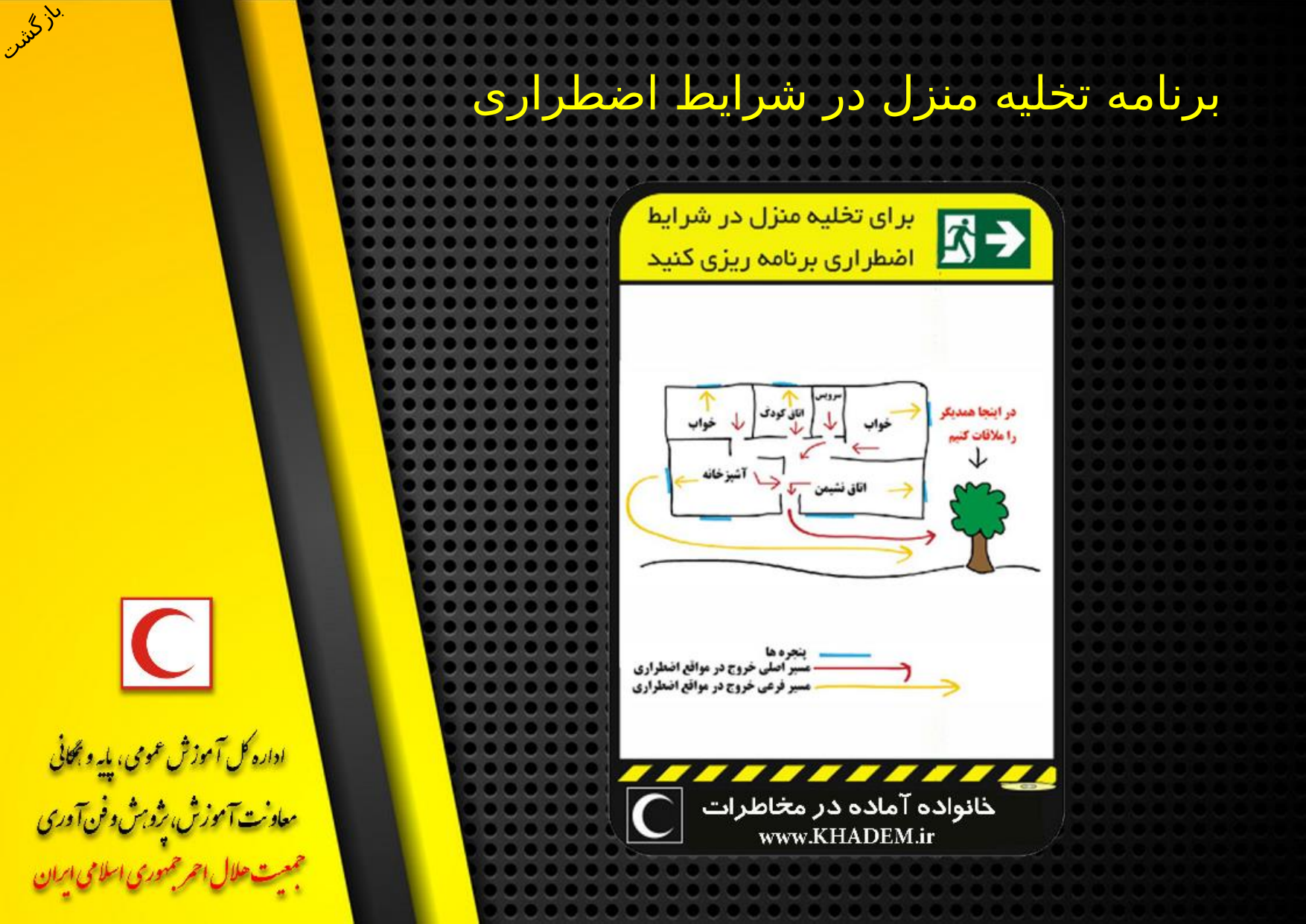

بازگشت
# برنامه تخلیه منزل در شرایط اضطراری